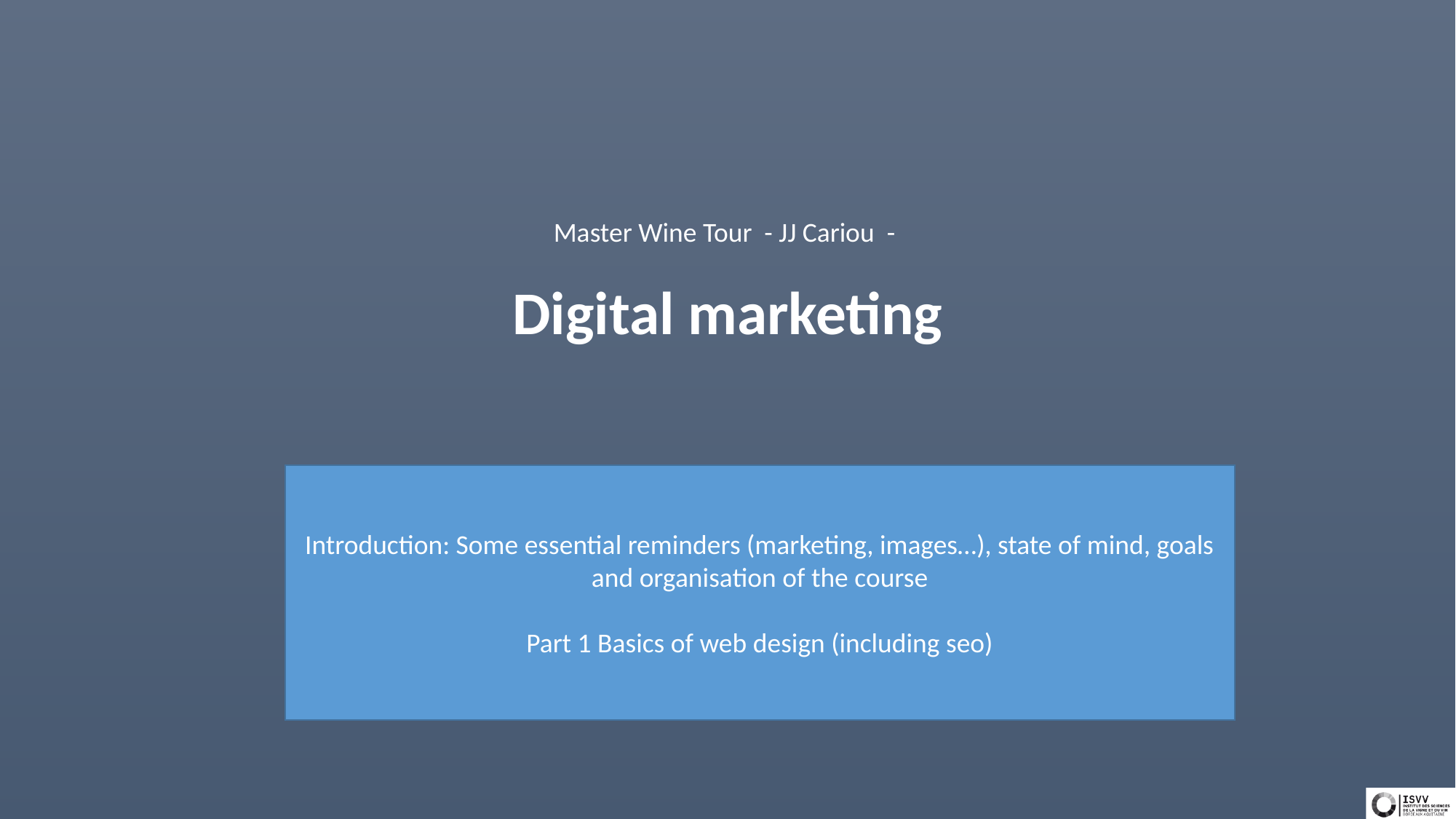

Master Wine Tour  - JJ Cariou  -
Digital marketing
Introduction: Some essential reminders (marketing, images…), state of mind, goals and organisation of the course

Part 1 Basics of web design (including seo)